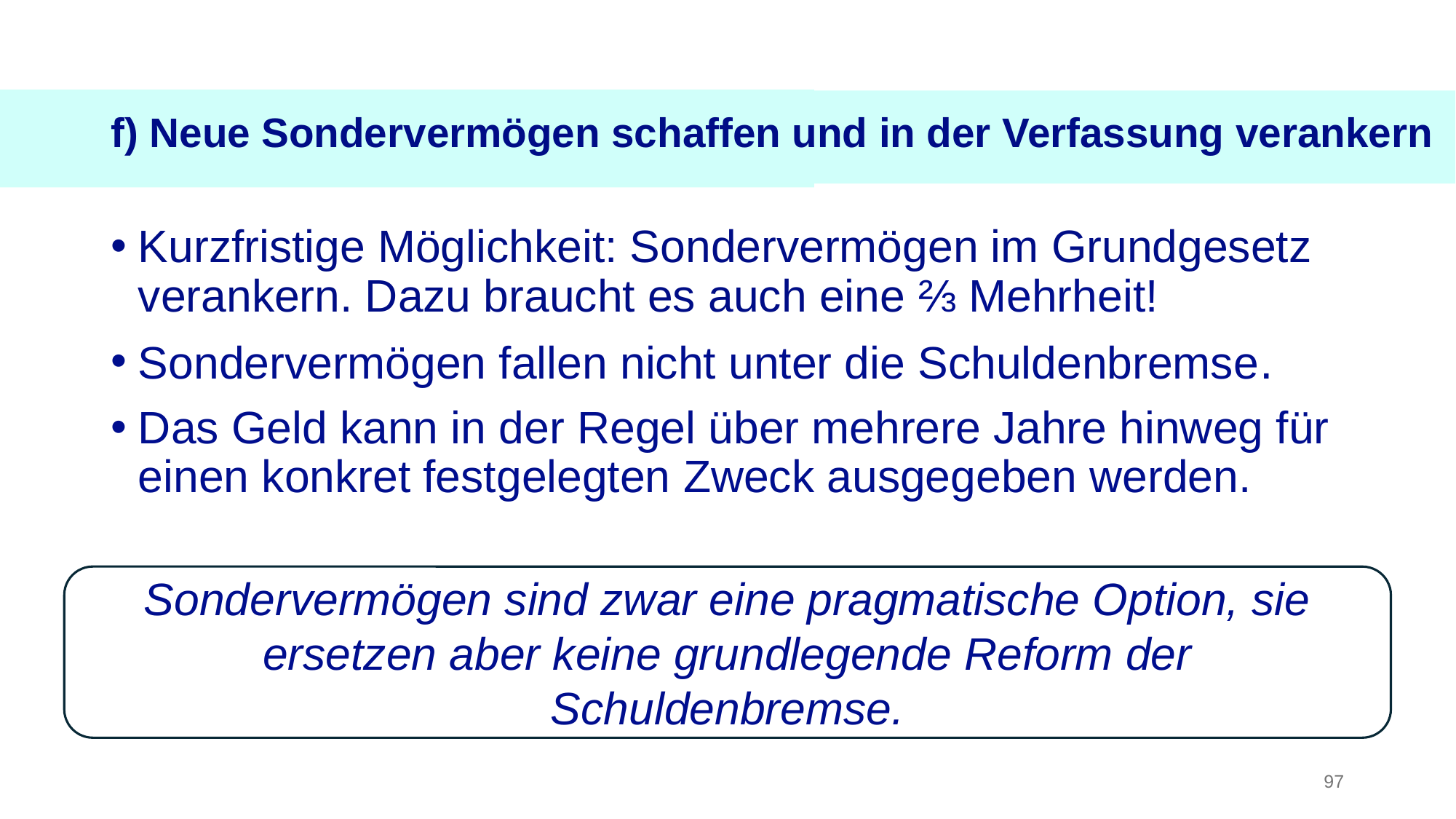

f) Neue Sondervermögen schaffen und in der Verfassung verankern
Kurzfristige Möglichkeit: Sondervermögen im Grundgesetz verankern. Dazu braucht es auch eine ⅔ Mehrheit!
Sondervermögen fallen nicht unter die Schuldenbremse.
Das Geld kann in der Regel über mehrere Jahre hinweg für einen konkret festgelegten Zweck ausgegeben werden.
Sondervermögen sind zwar eine pragmatische Option, sie ersetzen aber keine grundlegende Reform der Schuldenbremse.